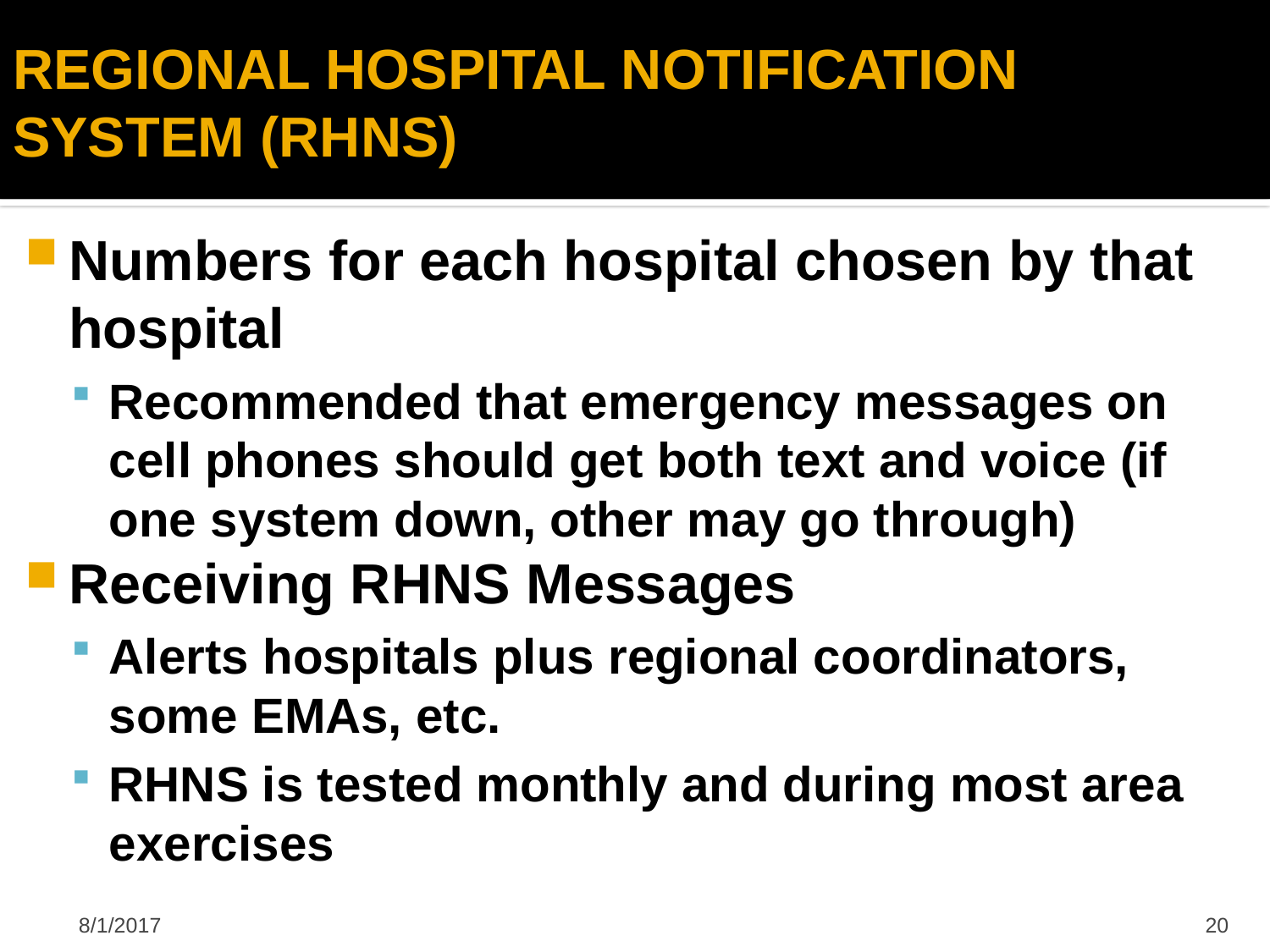

# REGIONAL HOSPITAL NOTIFICATION SYSTEM (RHNS)
Numbers for each hospital chosen by that hospital
Recommended that emergency messages on cell phones should get both text and voice (if one system down, other may go through)
Receiving RHNS Messages
Alerts hospitals plus regional coordinators, some EMAs, etc.
RHNS is tested monthly and during most area exercises
8/1/2017

20